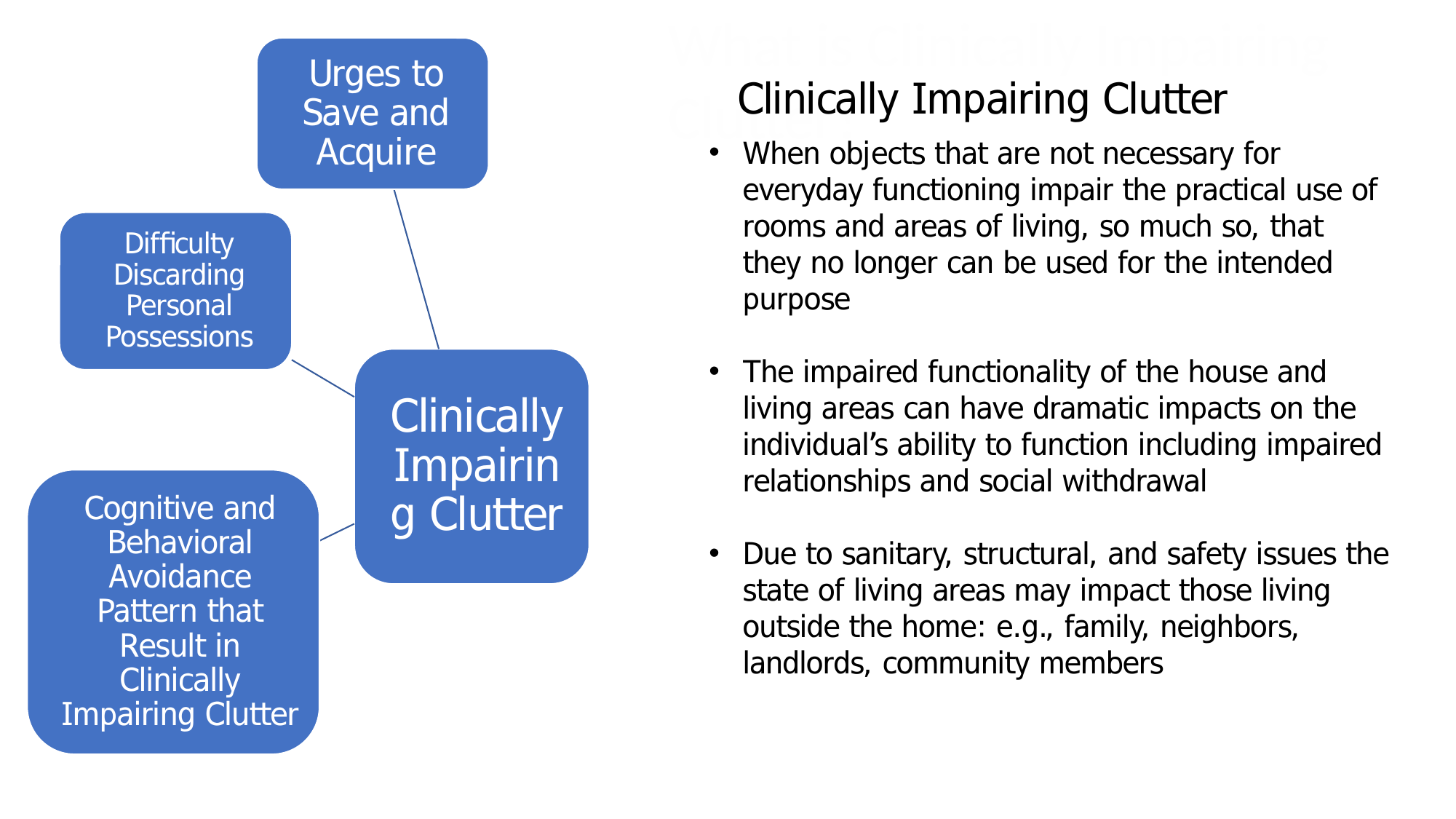

What is Clinically Impairing Clutter?
Clinically Impairing Clutter
Urges to Save and Acquire
Difficulty Discarding Personal Possessions
Cognitive and Behavioral Avoidance Pattern that Result in Clinically Impairing Clutter
Clinically Impairing Clutter
When objects that are not necessary for everyday functioning impair the practical use of rooms and areas of living, so much so, that they no longer can be used for the intended purpose

The impaired functionality of the house and living areas can have dramatic impacts on the individual’s ability to function including impaired relationships and social withdrawal

Due to sanitary, structural, and safety issues the state of living areas may impact those living outside the home: e.g., family, neighbors, landlords, community members